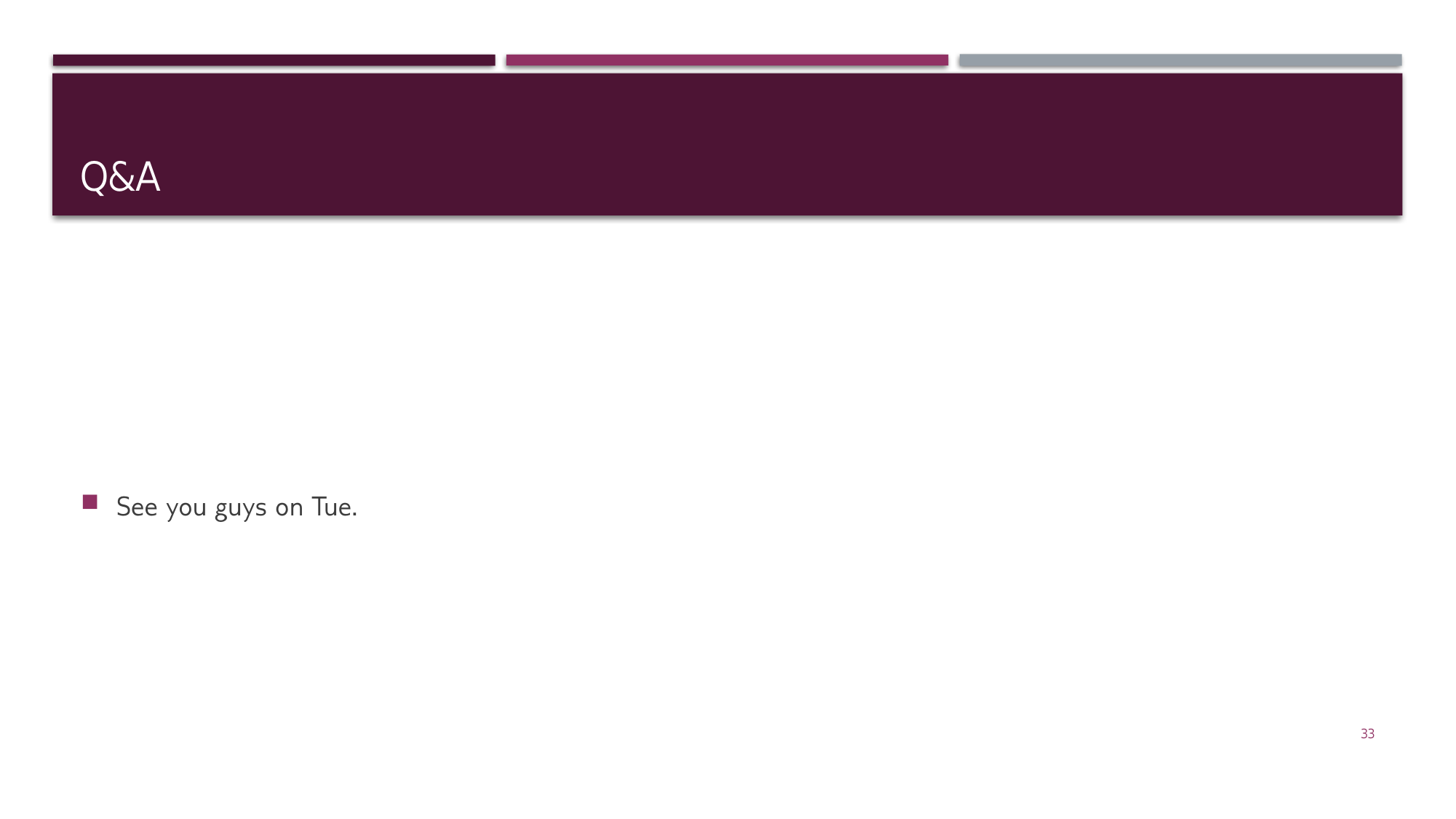

# Q&A
See you guys on Tue.

33